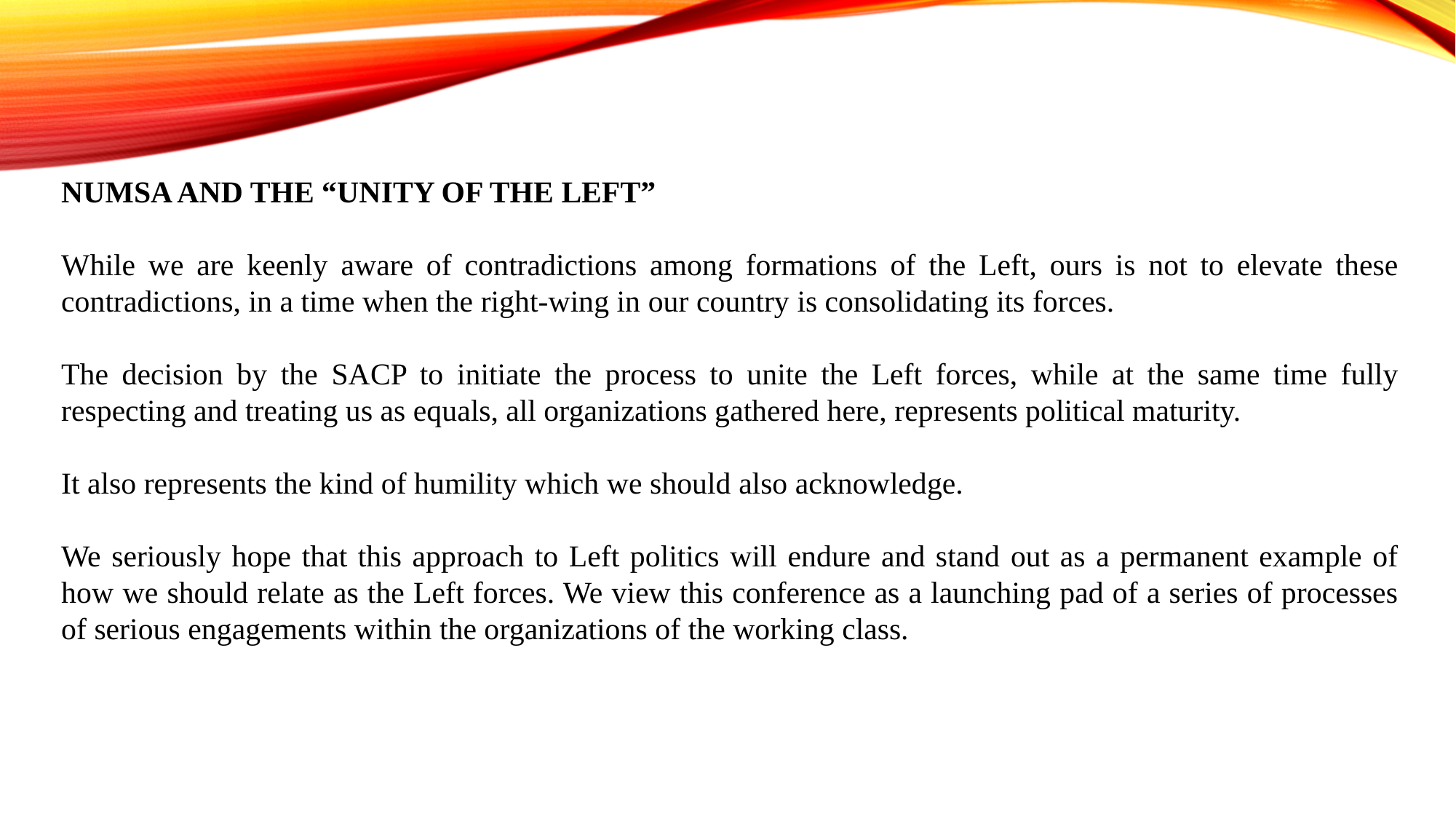

NUMSA AND THE “UNITY OF THE LEFT”

While we are keenly aware of contradictions among formations of the Left, ours is not to elevate these contradictions, in a time when the right-wing in our country is consolidating its forces.

The decision by the SACP to initiate the process to unite the Left forces, while at the same time fully respecting and treating us as equals, all organizations gathered here, represents political maturity.

It also represents the kind of humility which we should also acknowledge.

We seriously hope that this approach to Left politics will endure and stand out as a permanent example of how we should relate as the Left forces. We view this conference as a launching pad of a series of processes of serious engagements within the organizations of the working class.